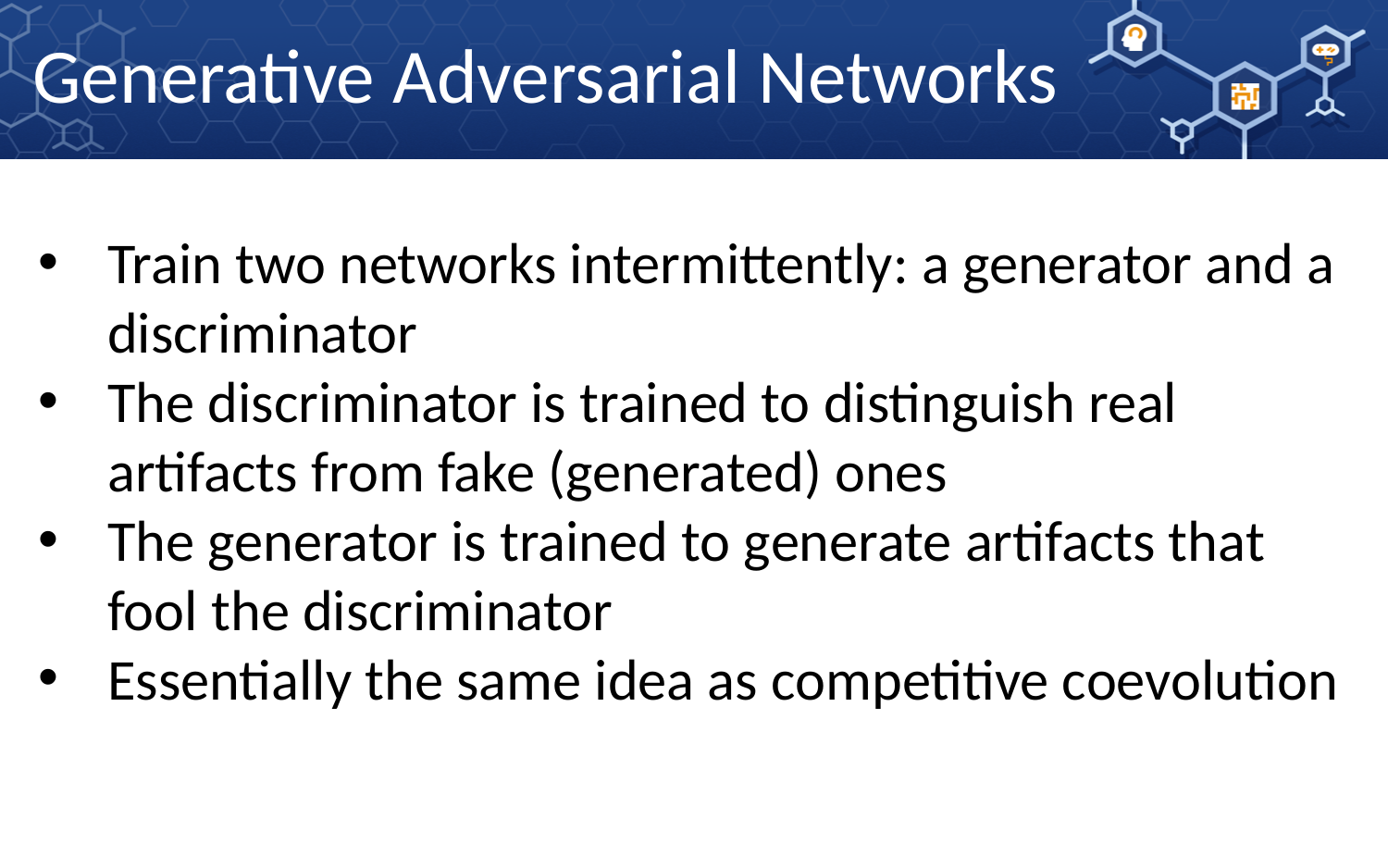

Generative Adversarial Networks
Train two networks intermittently: a generator and a discriminator
The discriminator is trained to distinguish real artifacts from fake (generated) ones
The generator is trained to generate artifacts that fool the discriminator
Essentially the same idea as competitive coevolution